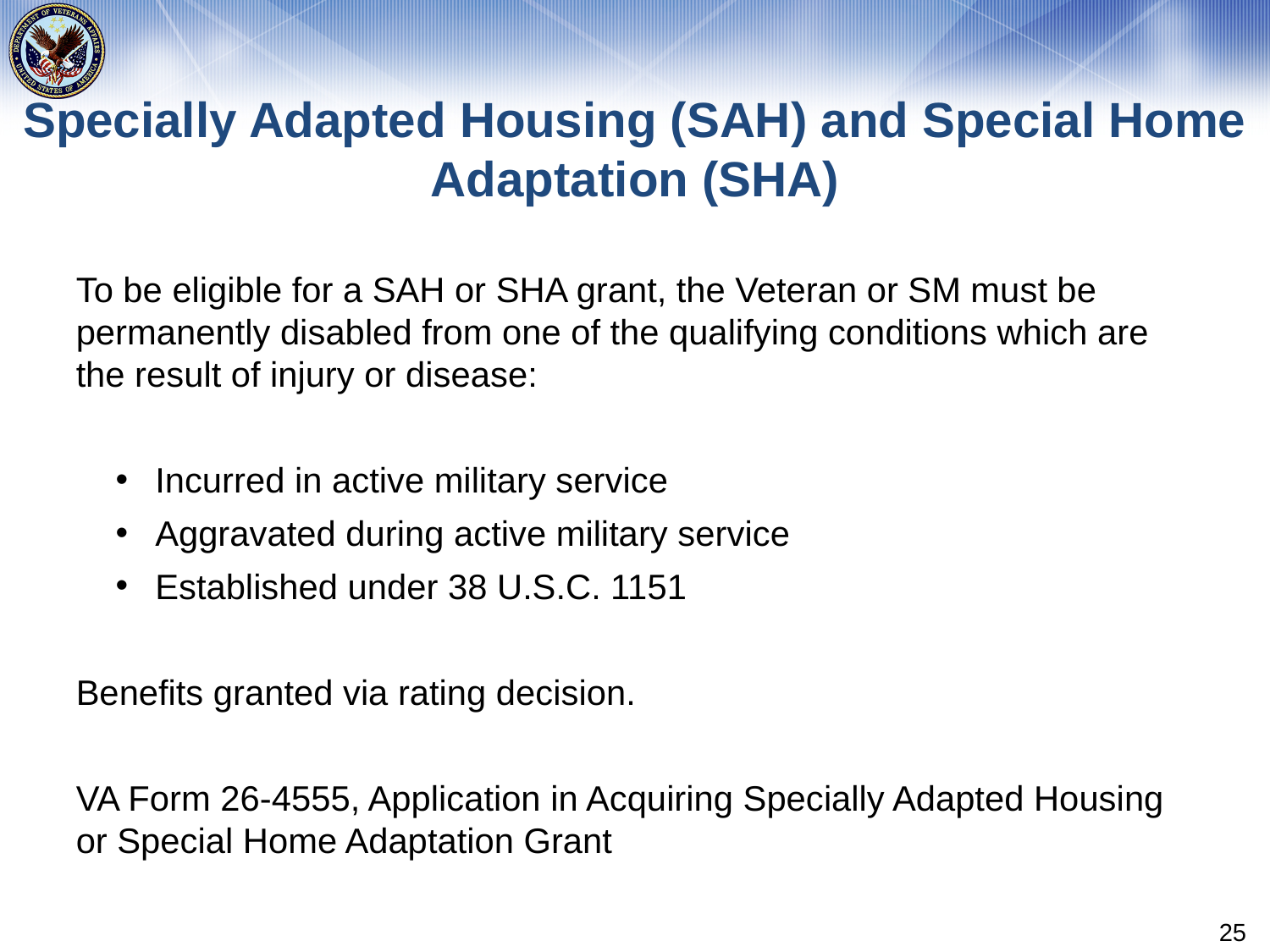

# Specially Adapted Housing (SAH) and Special Home Adaptation (SHA)
To be eligible for a SAH or SHA grant, the Veteran or SM must be permanently disabled from one of the qualifying conditions which are the result of injury or disease:

Incurred in active military service
Aggravated during active military service
Established under 38 U.S.C. 1151

Benefits granted via rating decision.

VA Form 26-4555, Application in Acquiring Specially Adapted Housing or Special Home Adaptation Grant
25